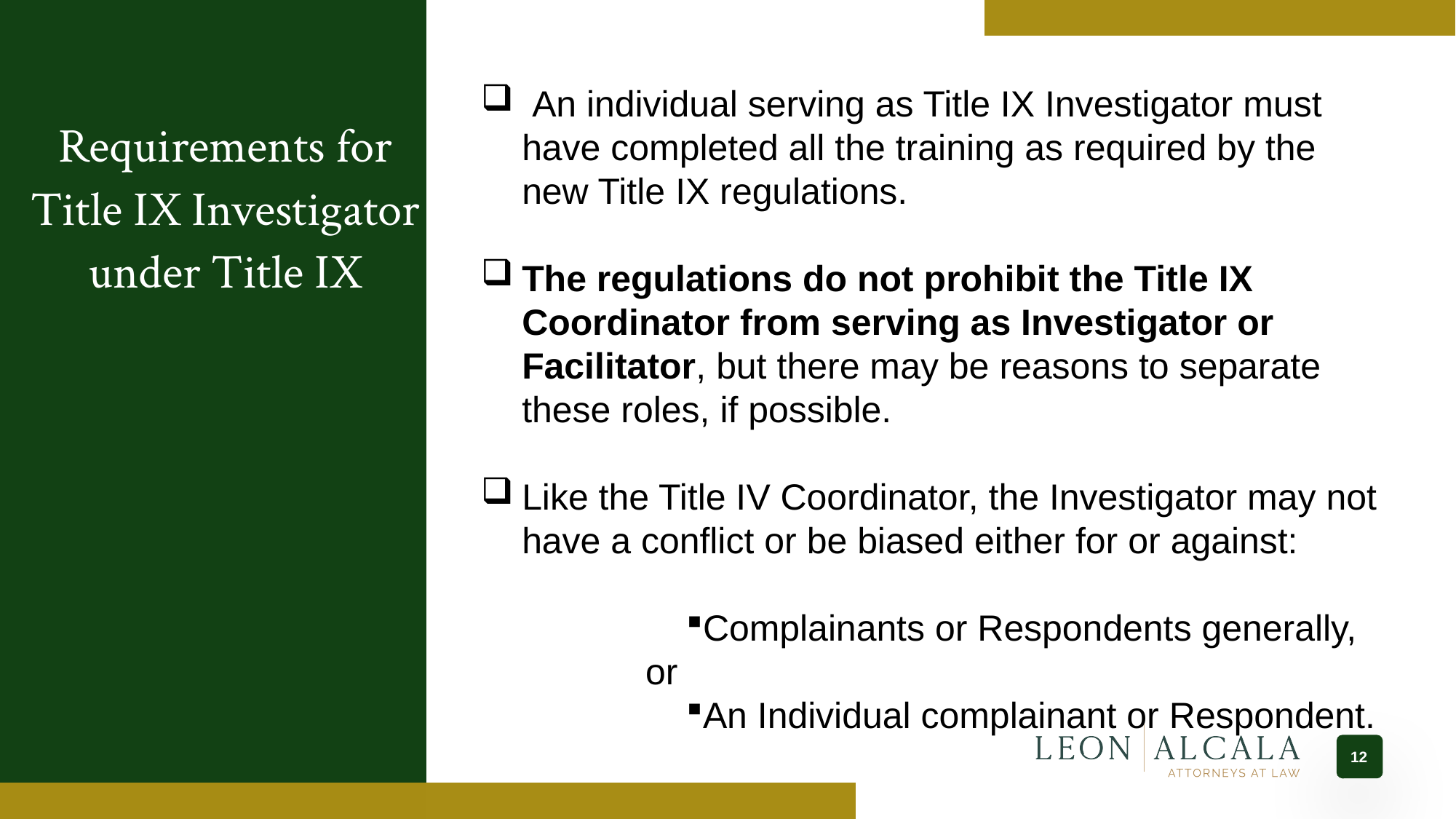

An individual serving as Title IX Investigator must have completed all the training as required by the new Title IX regulations.

The regulations do not prohibit the Title IX Coordinator from serving as Investigator or Facilitator, but there may be reasons to separate these roles, if possible.

Like the Title IV Coordinator, the Investigator may not have a conflict or be biased either for or against:

Complainants or Respondents generally, or
An Individual complainant or Respondent.

Requirements for Title IX Investigator under Title IX
12